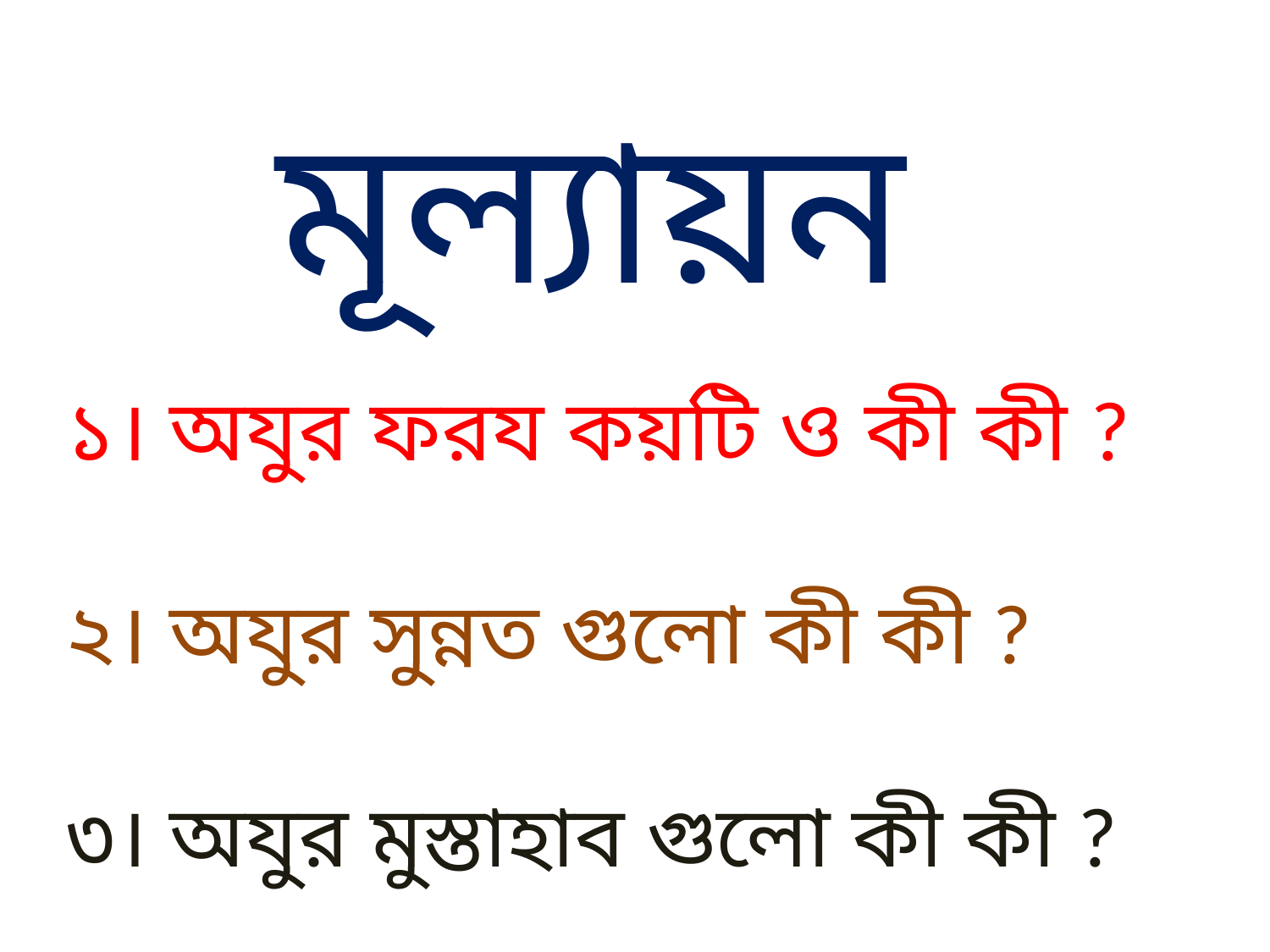

মূল্যায়ন
১। অযুর ফরয কয়টি ও কী কী ?

২। অযুর সুন্নত গুলো কী কী ?

৩। অযুর মুস্তাহাব গুলো কী কী ?